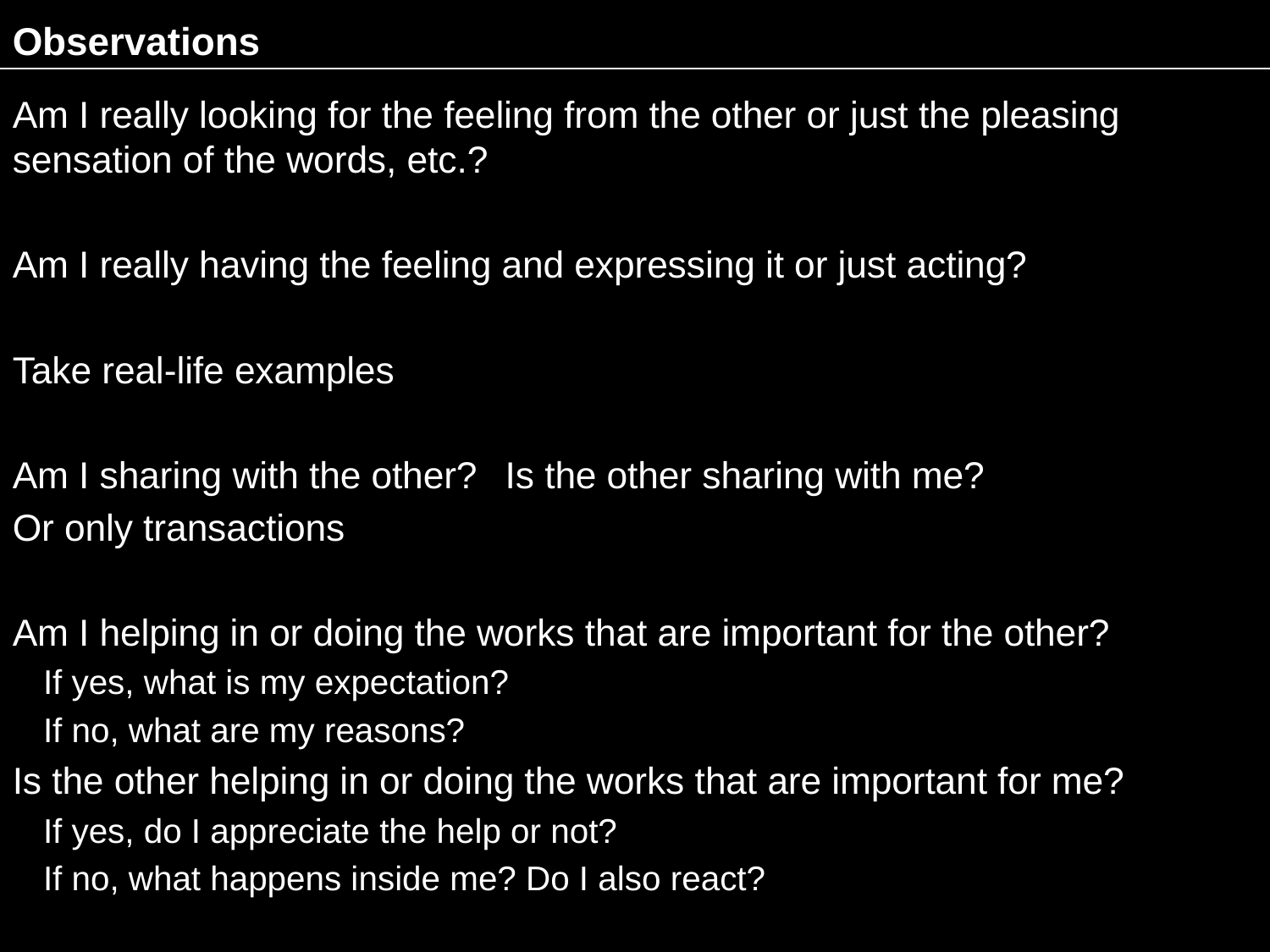

# Observations
Am I really looking for the feeling from the other or just the pleasing sensation of the words, etc.?

Am I really having the feeling and expressing it or just acting?

Take real-life examples

Am I sharing with the other?		Is the other sharing with me?
Or only transactions

Am I helping in or doing the works that are important for the other?
If yes, what is my expectation?
If no, what are my reasons?
Is the other helping in or doing the works that are important for me?
If yes, do I appreciate the help or not?
If no, what happens inside me? Do I also react?